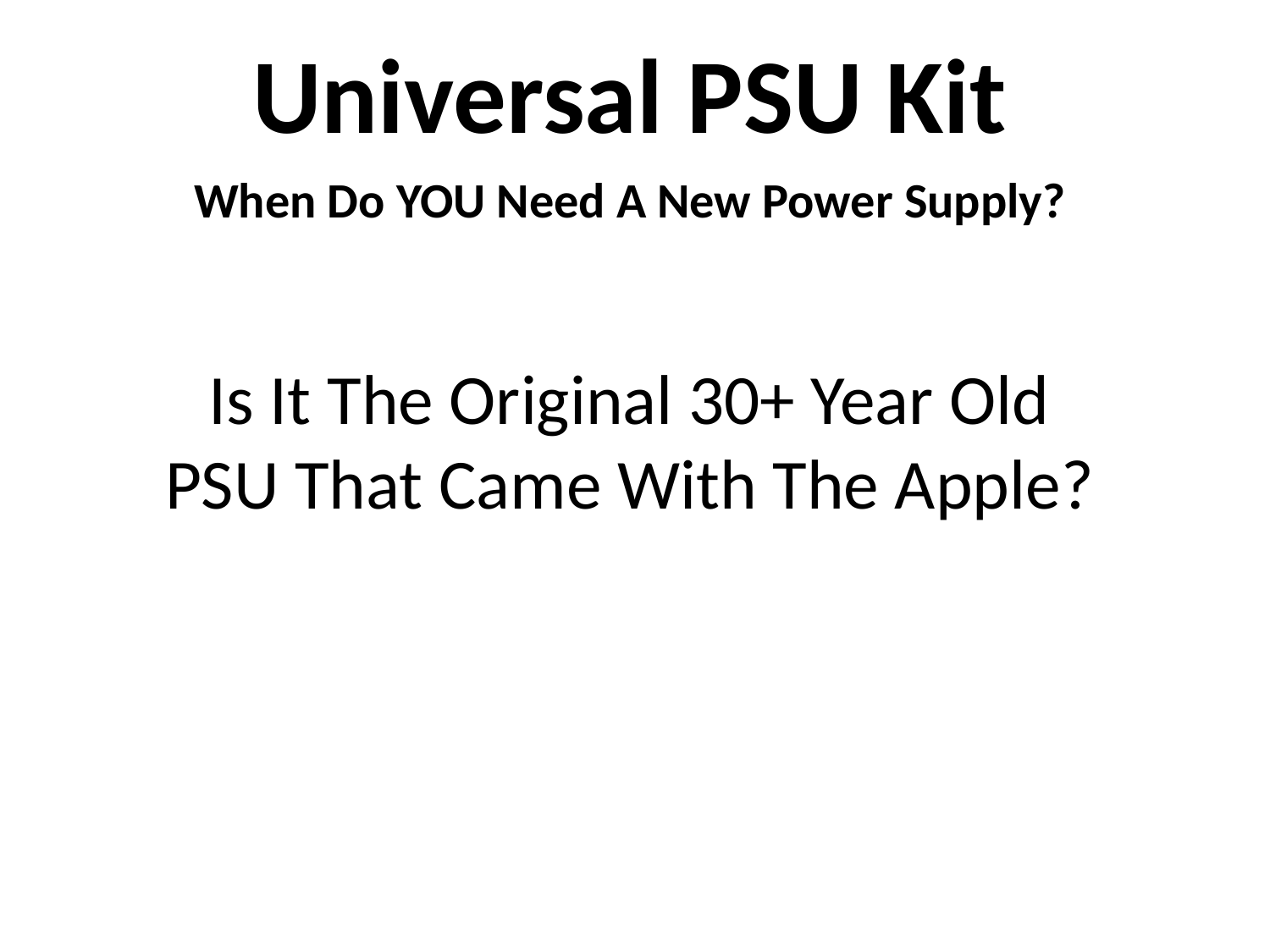

Universal PSU Kit
When Do YOU Need A New Power Supply?
Is It The Original 30+ Year Old
PSU That Came With The Apple?